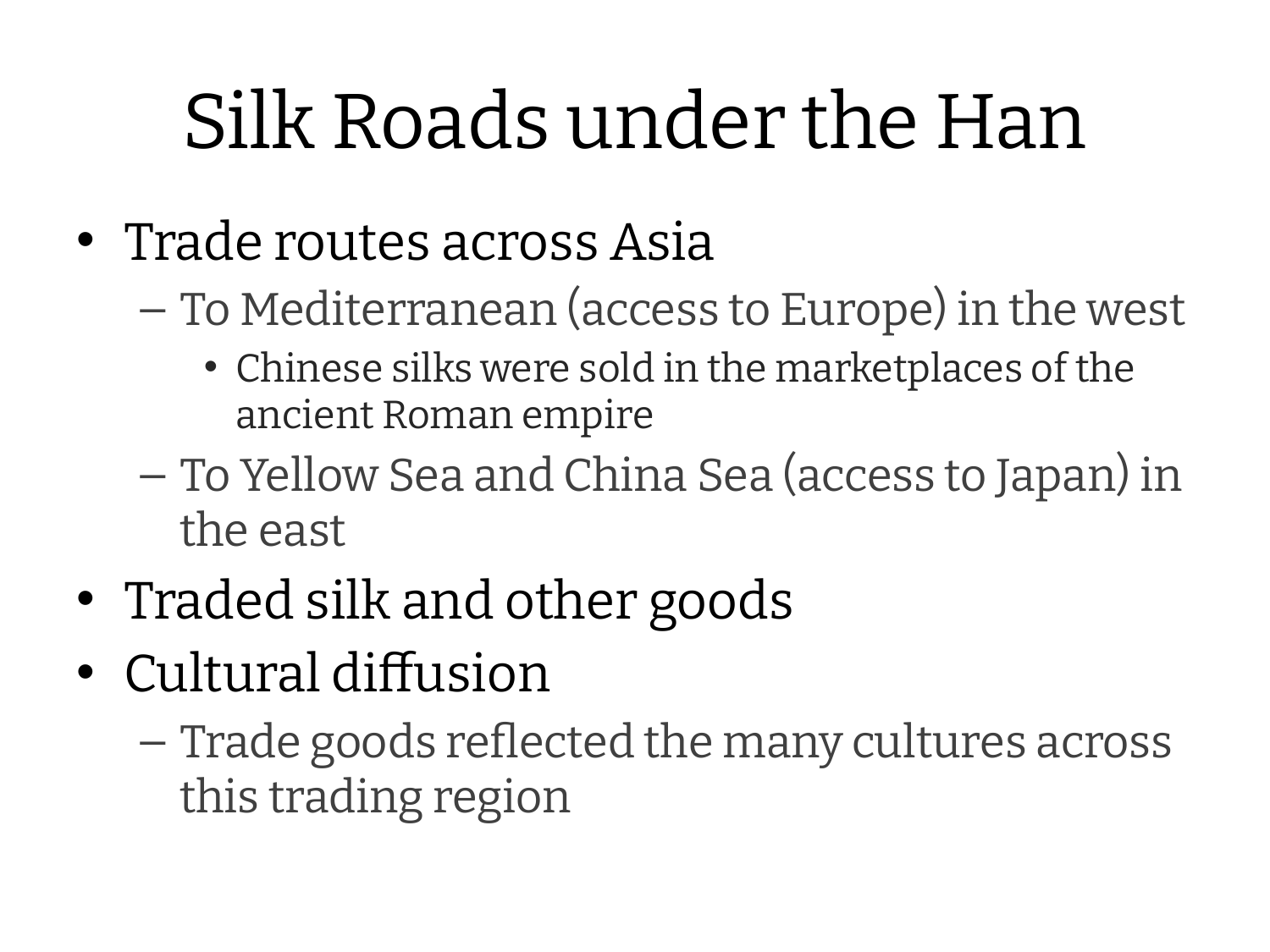

# Silk Roads under the Han
Trade routes across Asia
To Mediterranean (access to Europe) in the west
Chinese silks were sold in the marketplaces of the ancient Roman empire
To Yellow Sea and China Sea (access to Japan) in the east
Traded silk and other goods
Cultural diffusion
Trade goods reflected the many cultures across this trading region